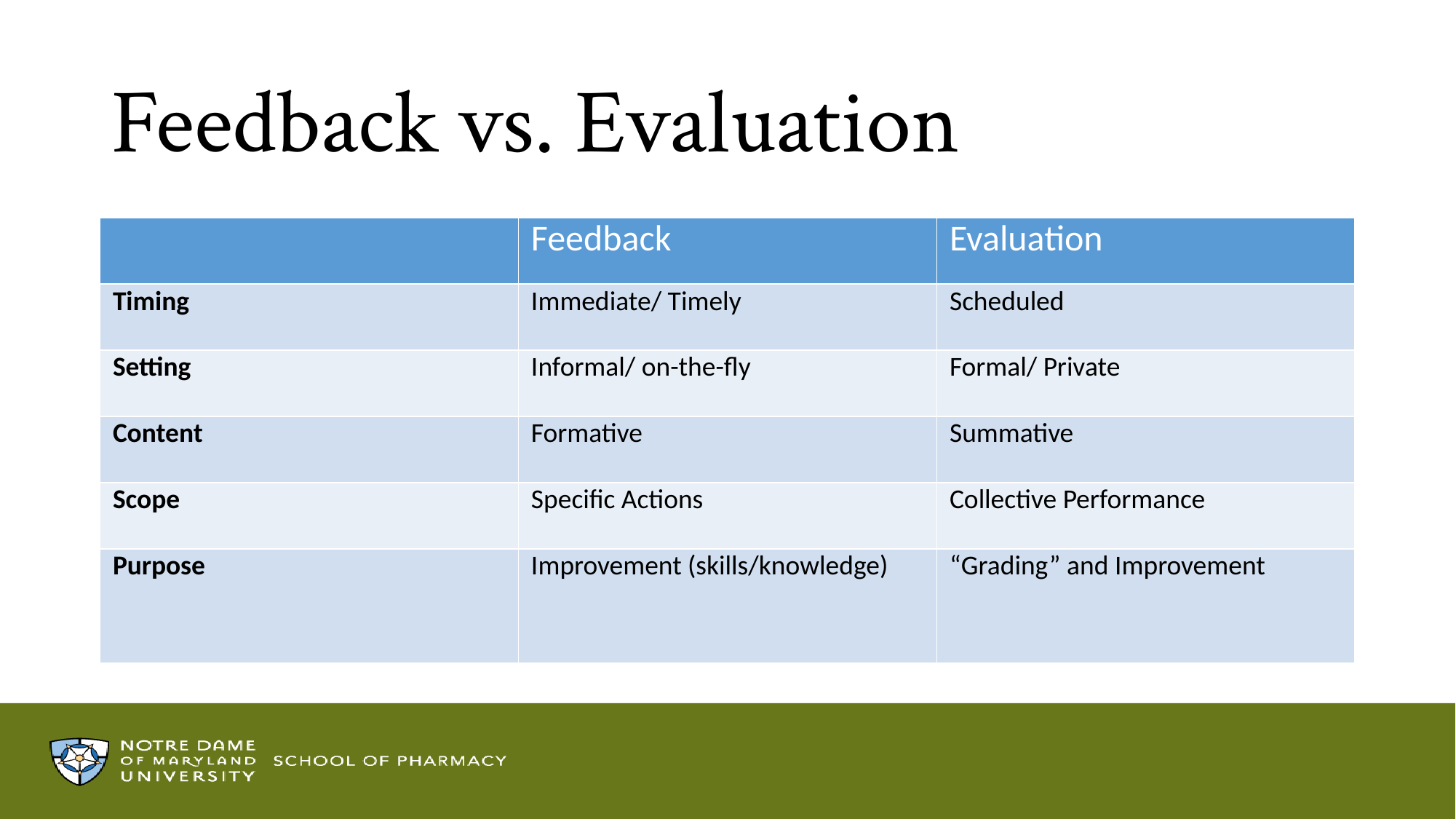

# Feedback vs. Evaluation
|  | Feedback | Evaluation |
| --- | --- | --- |
| Timing | Immediate/ Timely | Scheduled |
| Setting | Informal/ on-the-fly | Formal/ Private |
| Content | Formative | Summative |
| Scope | Specific Actions | Collective Performance |
| Purpose | Improvement (skills/knowledge) | “Grading” and Improvement |